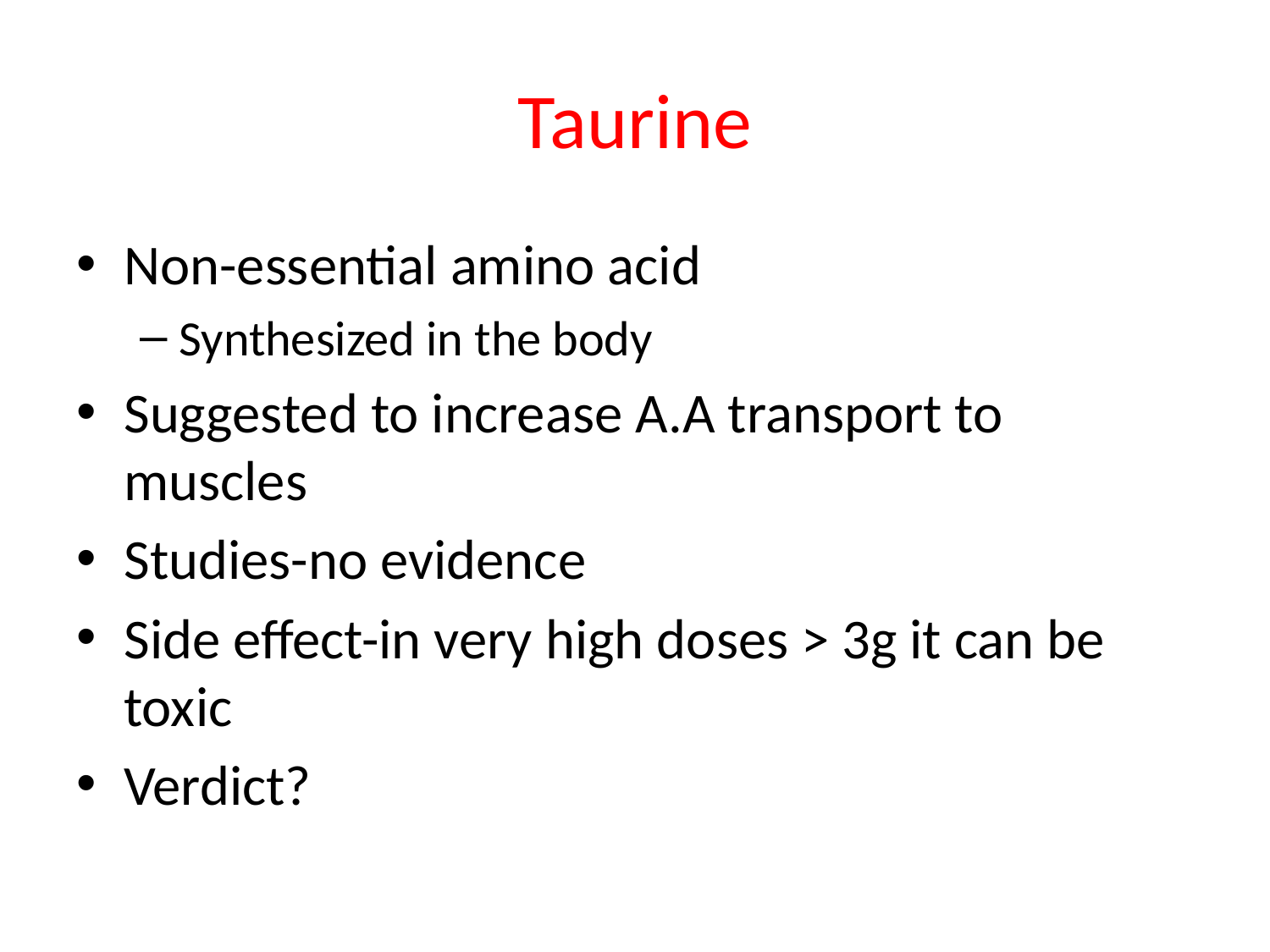

# Taurine
Non-essential amino acid
Synthesized in the body
Suggested to increase A.A transport to muscles
Studies-no evidence
Side effect-in very high doses > 3g it can be toxic
Verdict?